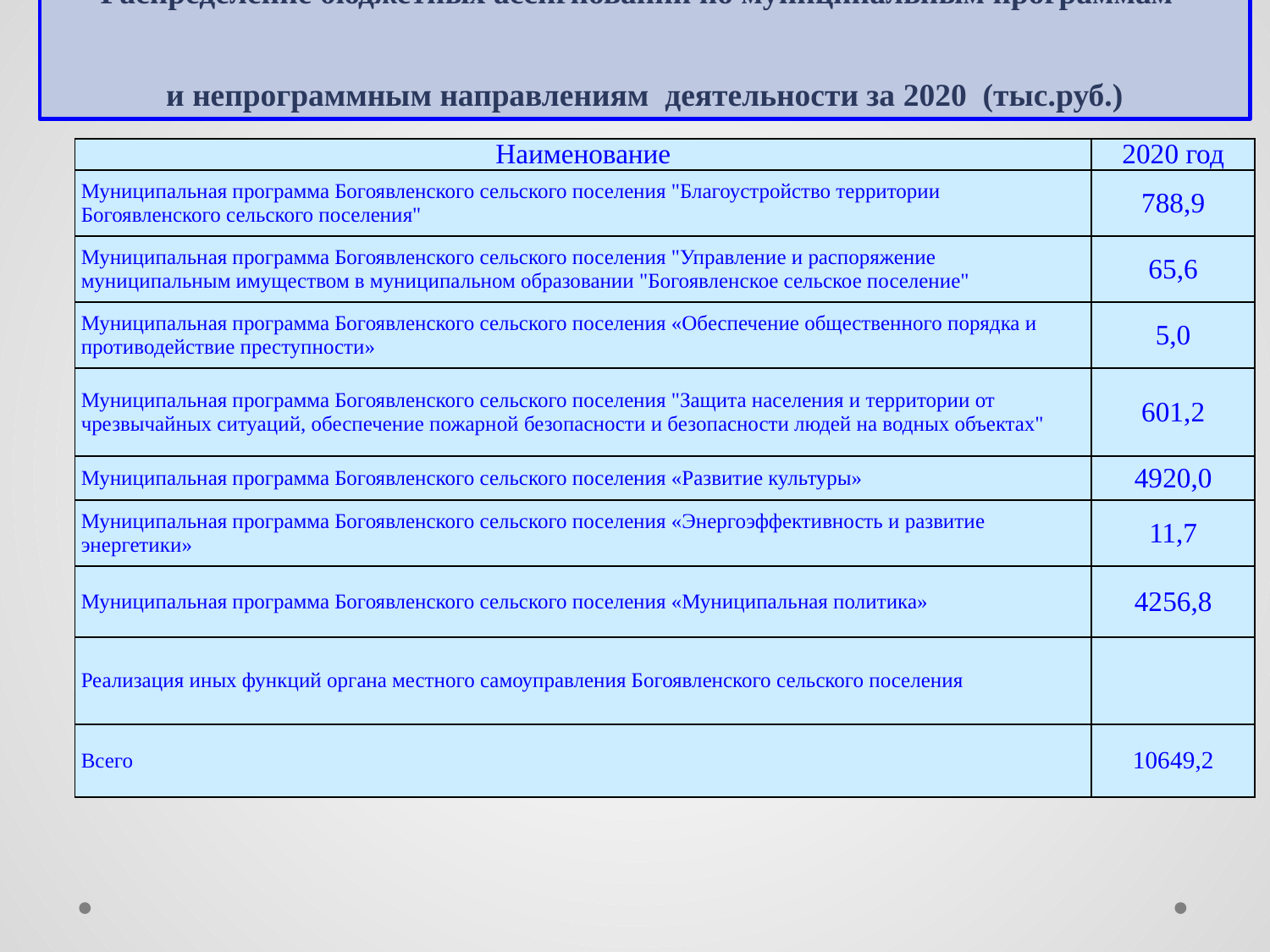

# Распределение бюджетных ассигнований по муниципальным программам и непрограммным направлениям  деятельности за 2020  (тыс.руб.)
| Наименование | 2020 год |
| --- | --- |
| Муниципальная программа Богоявленского сельского поселения "Благоустройство территории Богоявленского сельского поселения" | 788,9 |
| Муниципальная программа Богоявленского сельского поселения "Управление и распоряжение муниципальным имуществом в муниципальном образовании "Богоявленское сельское поселение" | 65,6 |
| Муниципальная программа Богоявленского сельского поселения «Обеспечение общественного порядка и противодействие преступности» | 5,0 |
| Муниципальная программа Богоявленского сельского поселения "Защита населения и территории от чрезвычайных ситуаций, обеспечение пожарной безопасности и безопасности людей на водных объектах" | 601,2 |
| Муниципальная программа Богоявленского сельского поселения «Развитие культуры» | 4920,0 |
| Муниципальная программа Богоявленского сельского поселения «Энергоэффективность и развитие энергетики» | 11,7 |
| Муниципальная программа Богоявленского сельского поселения «Муниципальная политика» | 4256,8 |
| Реализация иных функций органа местного самоуправления Богоявленского сельского поселения |  |
| Всего | 10649,2 |